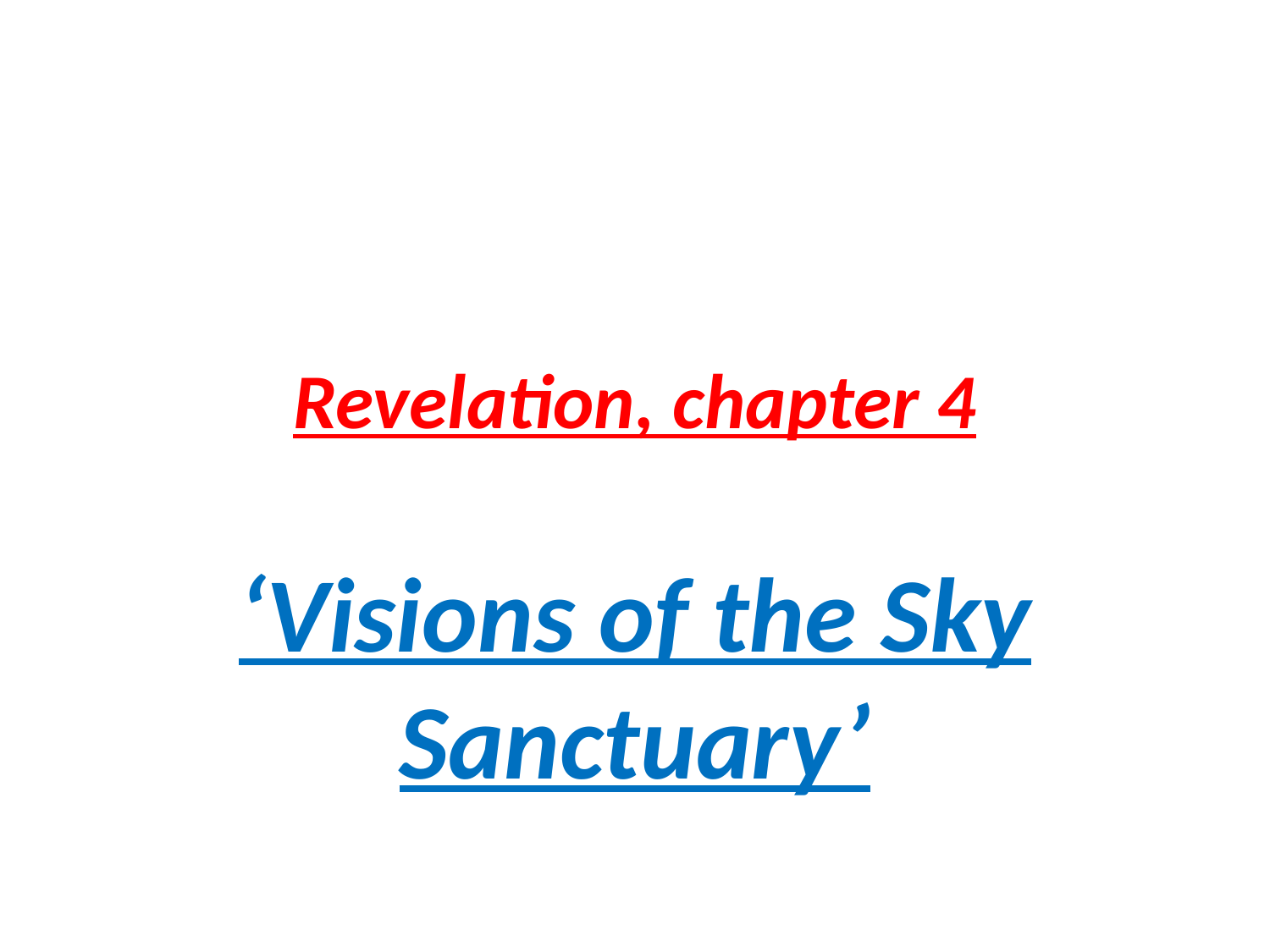

# Revelation, chapter 4
‘Visions of the Sky Sanctuary’